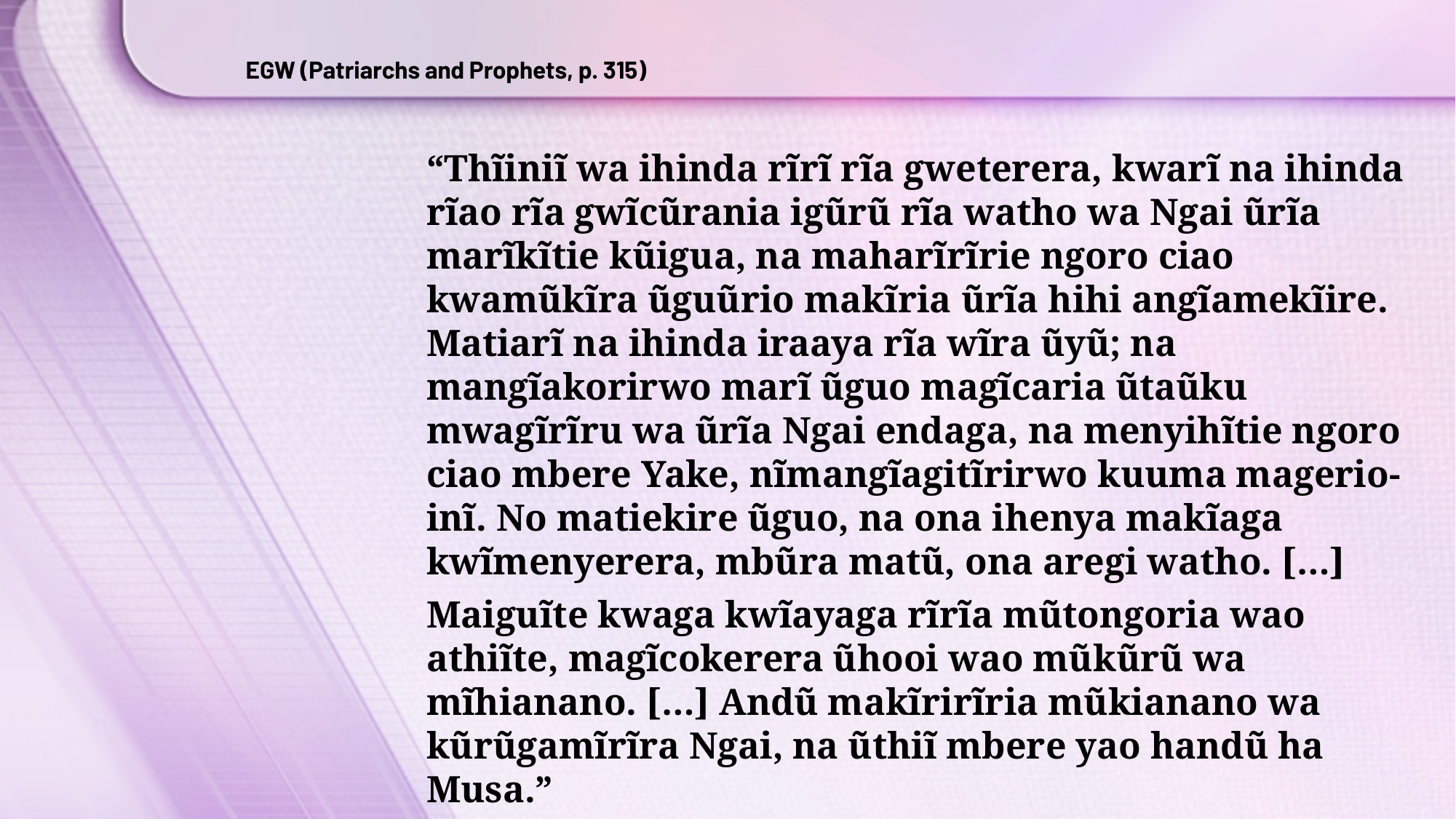

EGW (Patriarchs and Prophets, p. 315)
“Thĩiniĩ wa ihinda rĩrĩ rĩa gweterera, kwarĩ na ihinda rĩao rĩa gwĩcũrania igũrũ rĩa watho wa Ngai ũrĩa marĩkĩtie kũigua, na maharĩrĩrie ngoro ciao kwamũkĩra ũguũrio makĩria ũrĩa hihi angĩamekĩire. Matiarĩ na ihinda iraaya rĩa wĩra ũyũ; na mangĩakorirwo marĩ ũguo magĩcaria ũtaũku mwagĩrĩru wa ũrĩa Ngai endaga, na menyihĩtie ngoro ciao mbere Yake, nĩmangĩagitĩrirwo kuuma magerio-inĩ. No matiekire ũguo, na ona ihenya makĩaga kwĩmenyerera, mbũra matũ, ona aregi watho. […]
Maiguĩte kwaga kwĩayaga rĩrĩa mũtongoria wao athiĩte, magĩcokerera ũhooi wao mũkũrũ wa mĩhianano. […] Andũ makĩrirĩria mũkianano wa kũrũgamĩrĩra Ngai, na ũthiĩ mbere yao handũ ha Musa.”